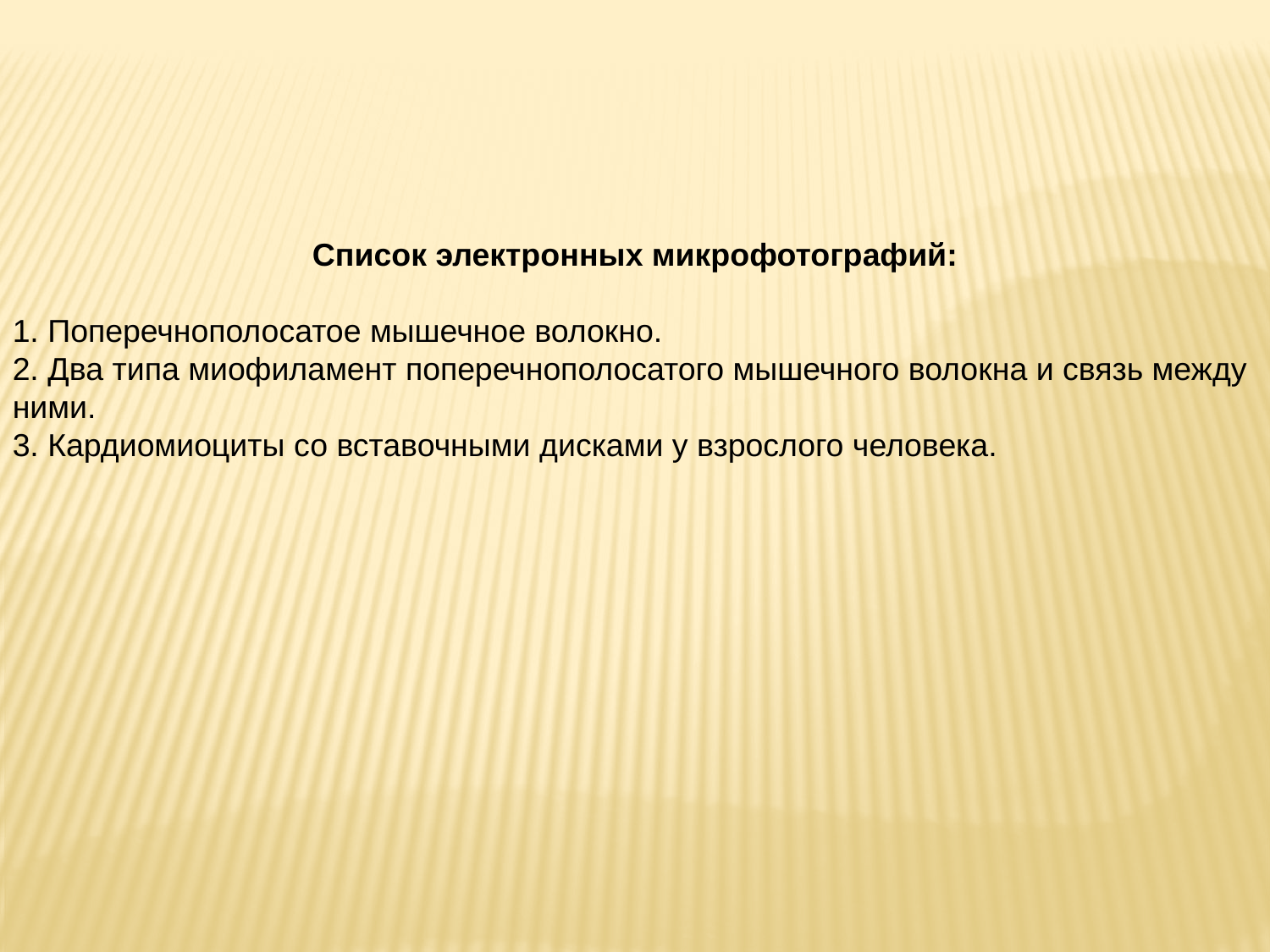

Список электронных микрофотографий:

1. Поперечнополосатое мышечное волокно.
2. Два типа миофиламент поперечнополосатого мышечного волокна и связь между ними.
3. Кардиомиоциты со вставочными дисками у взрослого человека.